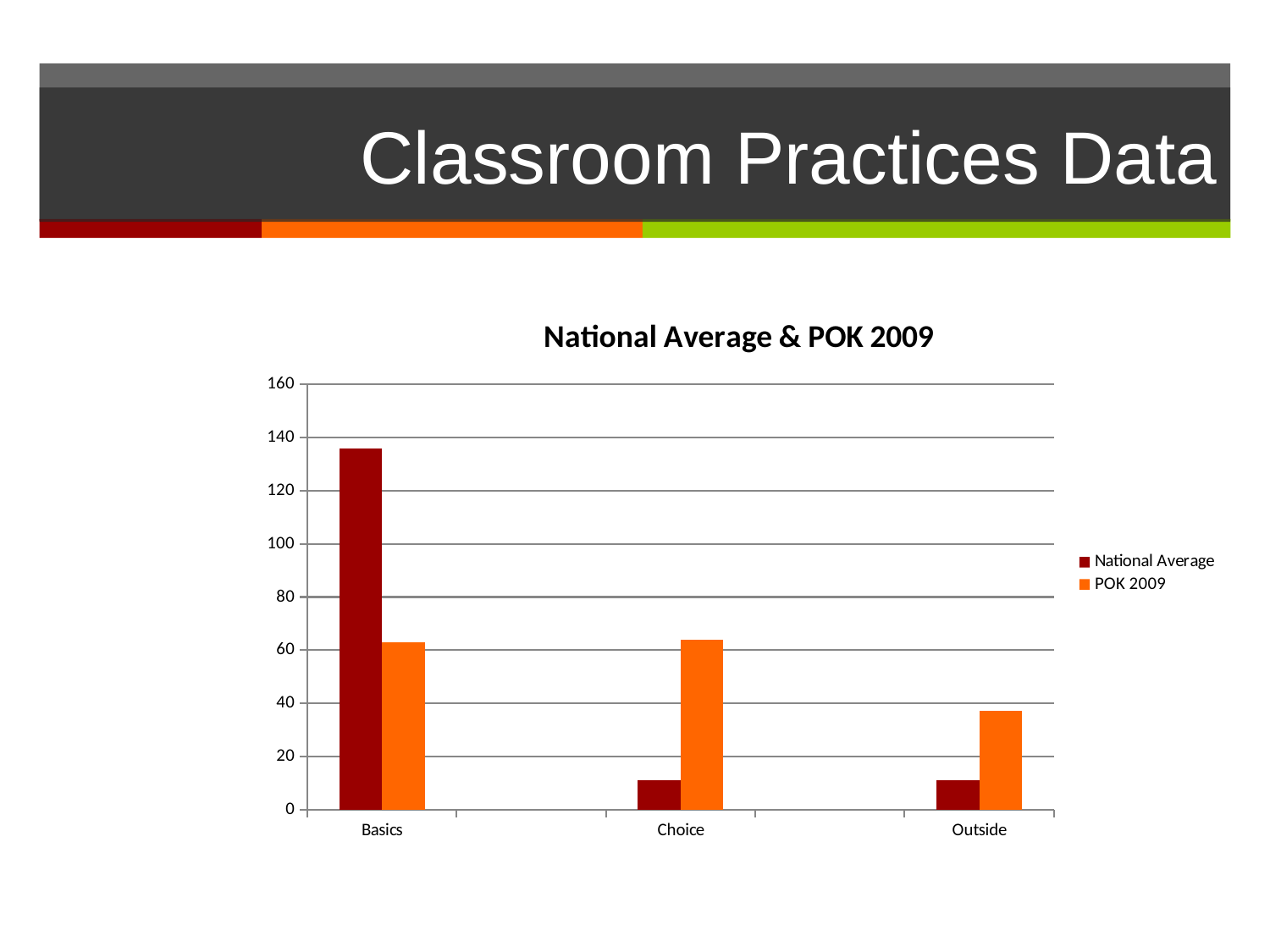

# Classroom Practices Data

### Chart: National Average & POK 2009

| Category | National Average | POK 2009 |
|---|---|---|
| Basics | 136.0 | 63.0 |
|  | None | None |
| Choice | 11.0 | 64.0 |
|  | None | None |
| Outside | 11.0 | 37.0 |